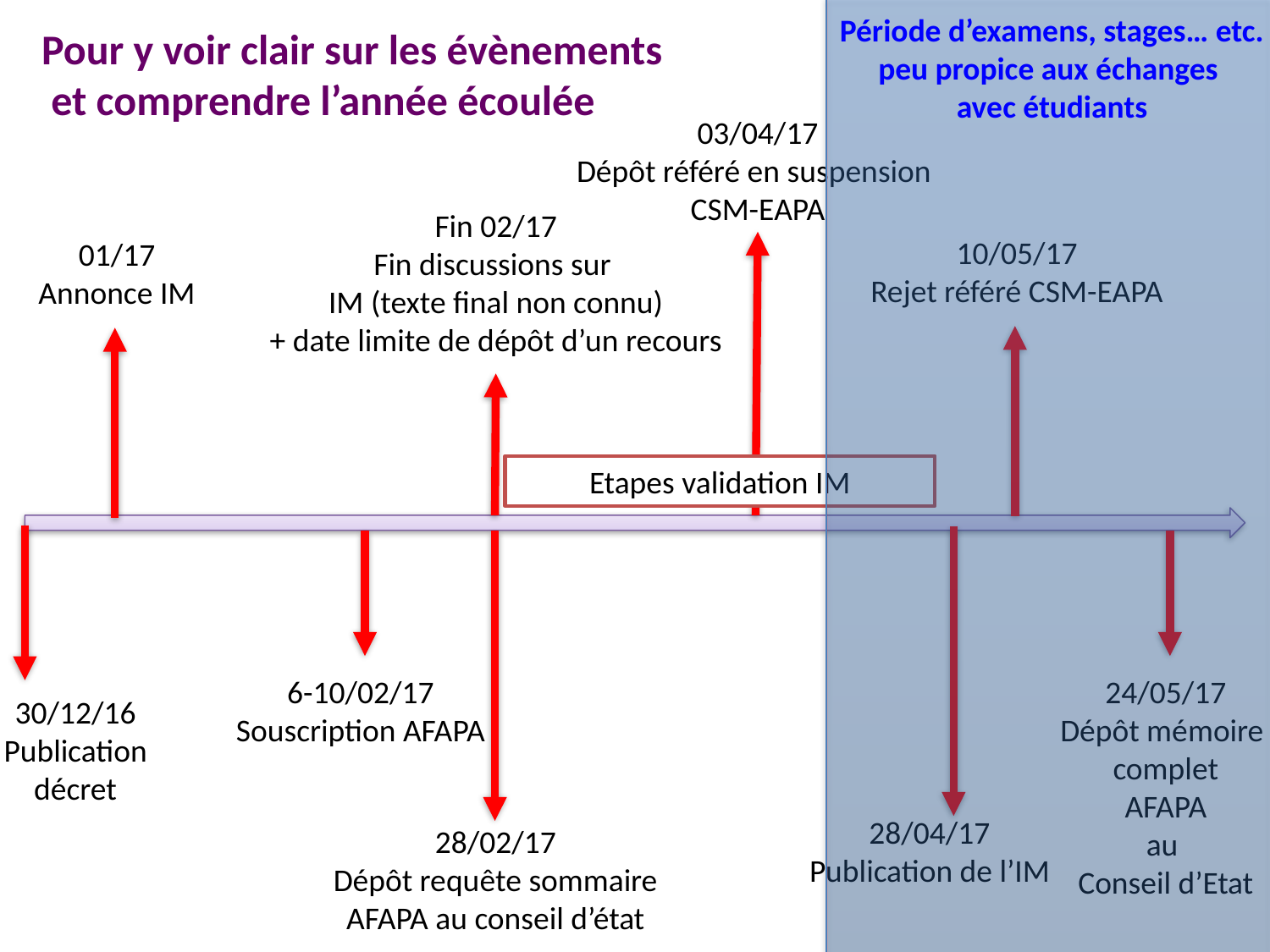

Période d’examens, stages… etc.
peu propice aux échanges
avec étudiants
Pour y voir clair sur les évènements
 et comprendre l’année écoulée
03/04/17
Dépôt référé en suspension
CSM-EAPA
Fin 02/17
Fin discussions sur
IM (texte final non connu)
+ date limite de dépôt d’un recours
10/05/17
Rejet référé CSM-EAPA
01/17
Annonce IM
Etapes validation IM

30/12/16
Publication
décret
28/04/17
Publication de l’IM
6-10/02/17
Souscription AFAPA
24/05/17
Dépôt mémoire
complet
AFAPA
au
Conseil d’Etat
28/02/17
Dépôt requête sommaire
AFAPA au conseil d’état